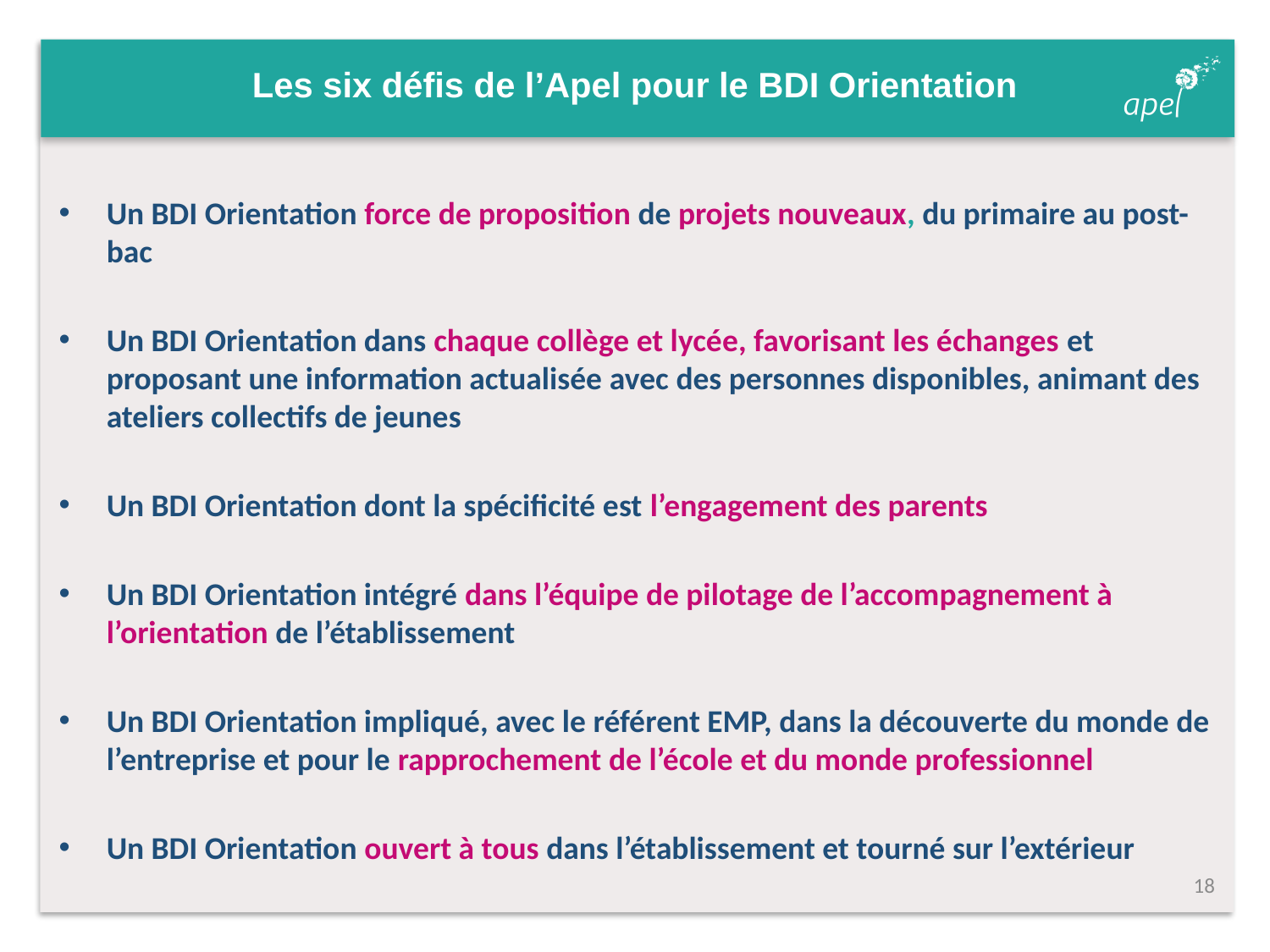

# Les six défis de l’Apel pour le BDI Orientation
Un BDI Orientation force de proposition de projets nouveaux, du primaire au post-bac

Un BDI Orientation dans chaque collège et lycée, favorisant les échanges et proposant une information actualisée avec des personnes disponibles, animant des ateliers collectifs de jeunes

Un BDI Orientation dont la spécificité est l’engagement des parents

Un BDI Orientation intégré dans l’équipe de pilotage de l’accompagnement à l’orientation de l’établissement

Un BDI Orientation impliqué, avec le référent EMP, dans la découverte du monde de l’entreprise et pour le rapprochement de l’école et du monde professionnel

Un BDI Orientation ouvert à tous dans l’établissement et tourné sur l’extérieur
18